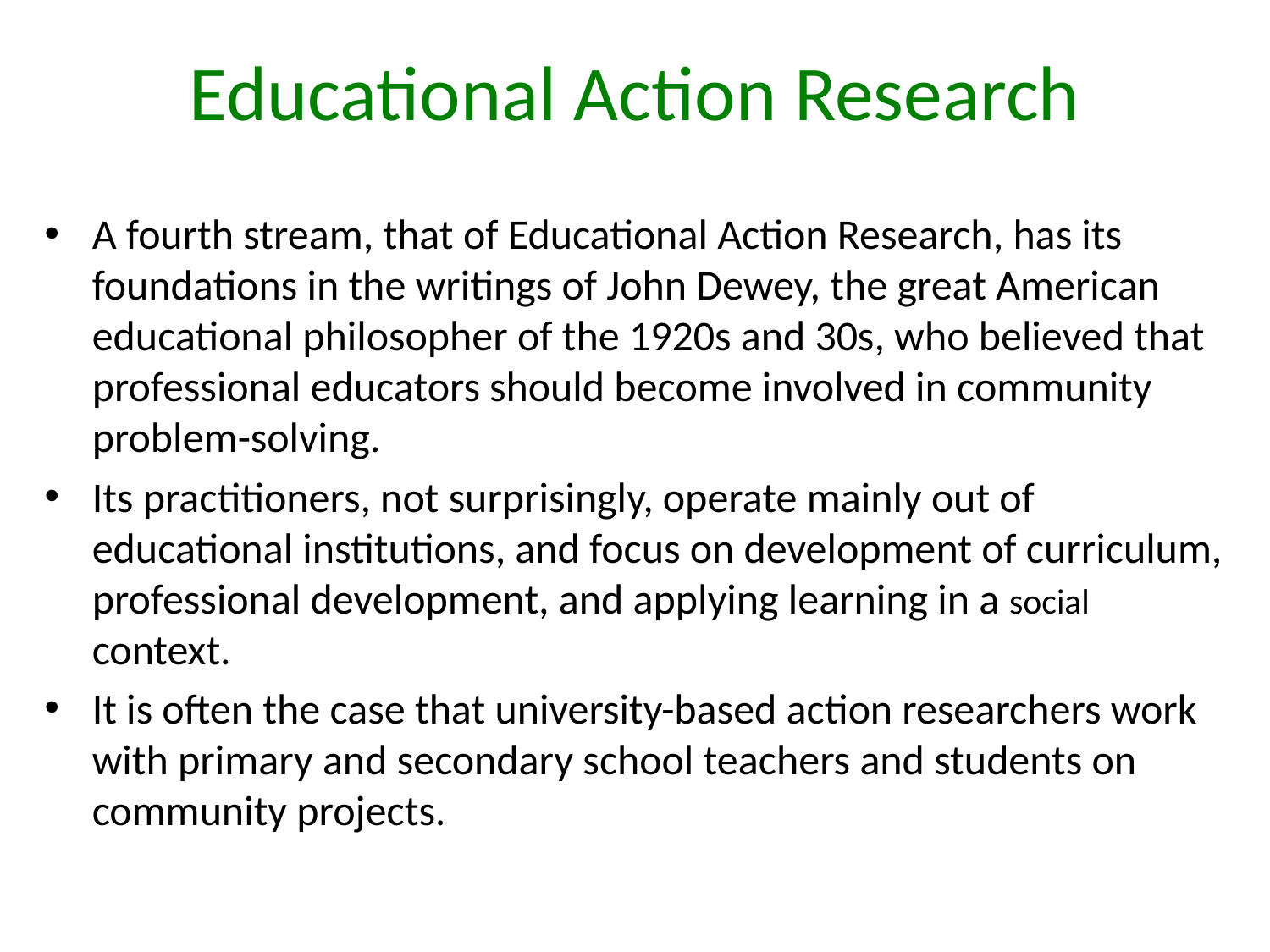

# Educational Action Research
A fourth stream, that of Educational Action Research, has its foundations in the writings of John Dewey, the great American educational philosopher of the 1920s and 30s, who believed that professional educators should become involved in community problem-solving.
Its practitioners, not surprisingly, operate mainly out of educational institutions, and focus on development of curriculum, professional development, and applying learning in a social context.
It is often the case that university-based action researchers work with primary and secondary school teachers and students on community projects.